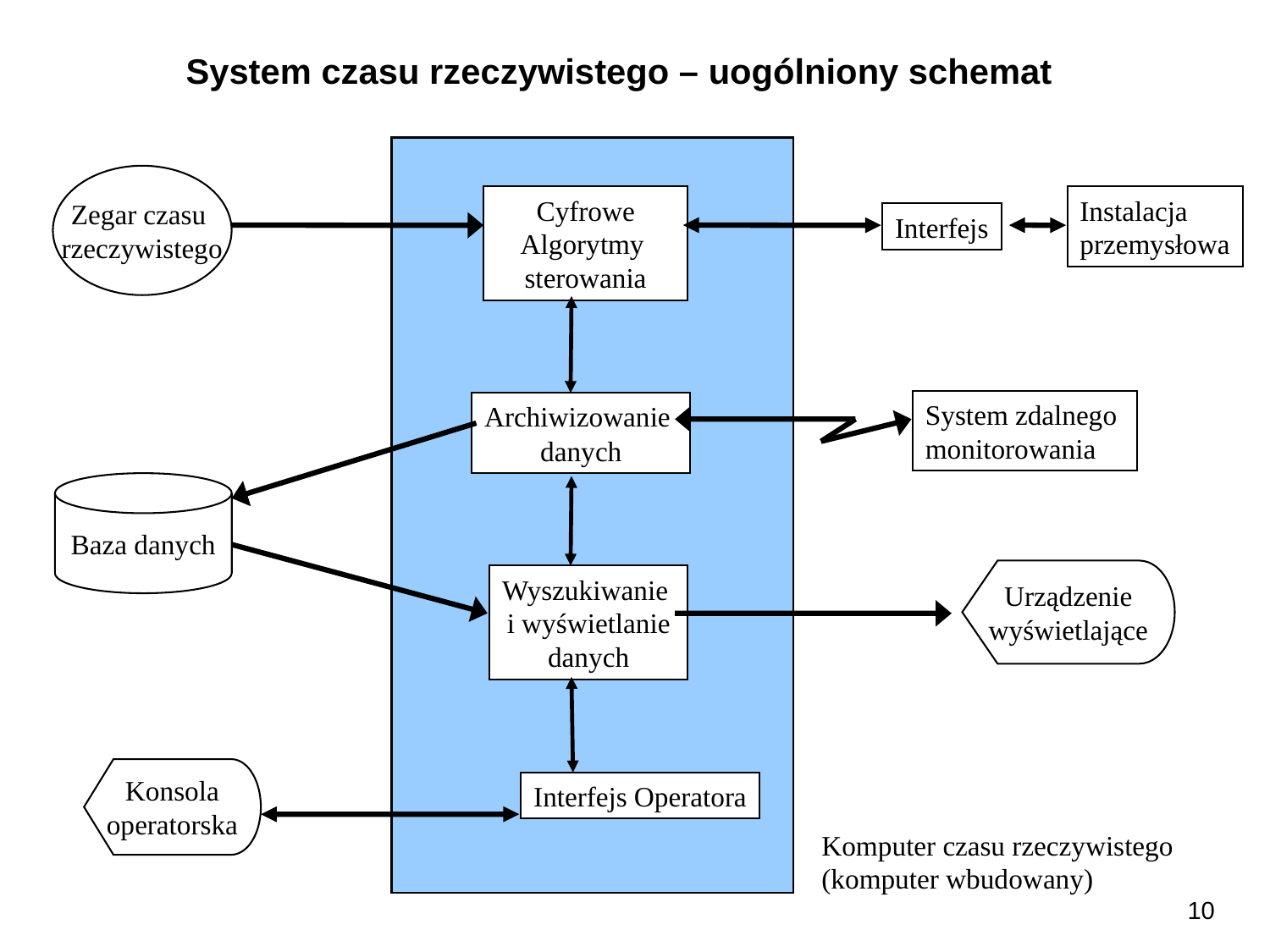

System czasu rzeczywistego – uogólniony schemat

Zegar czasu
rzeczywistego
Cyfrowe
Algorytmy
sterowania
Instalacja
przemysłowa
Interfejs

System zdalnego
monitorowania
Archiwizowanie
danych

Baza danych

Urządzenie
wyświetlające
Wyszukiwanie
i wyświetlanie
danych

Konsola
operatorska
Interfejs Operatora

Komputer czasu rzeczywistego
(komputer wbudowany)
10